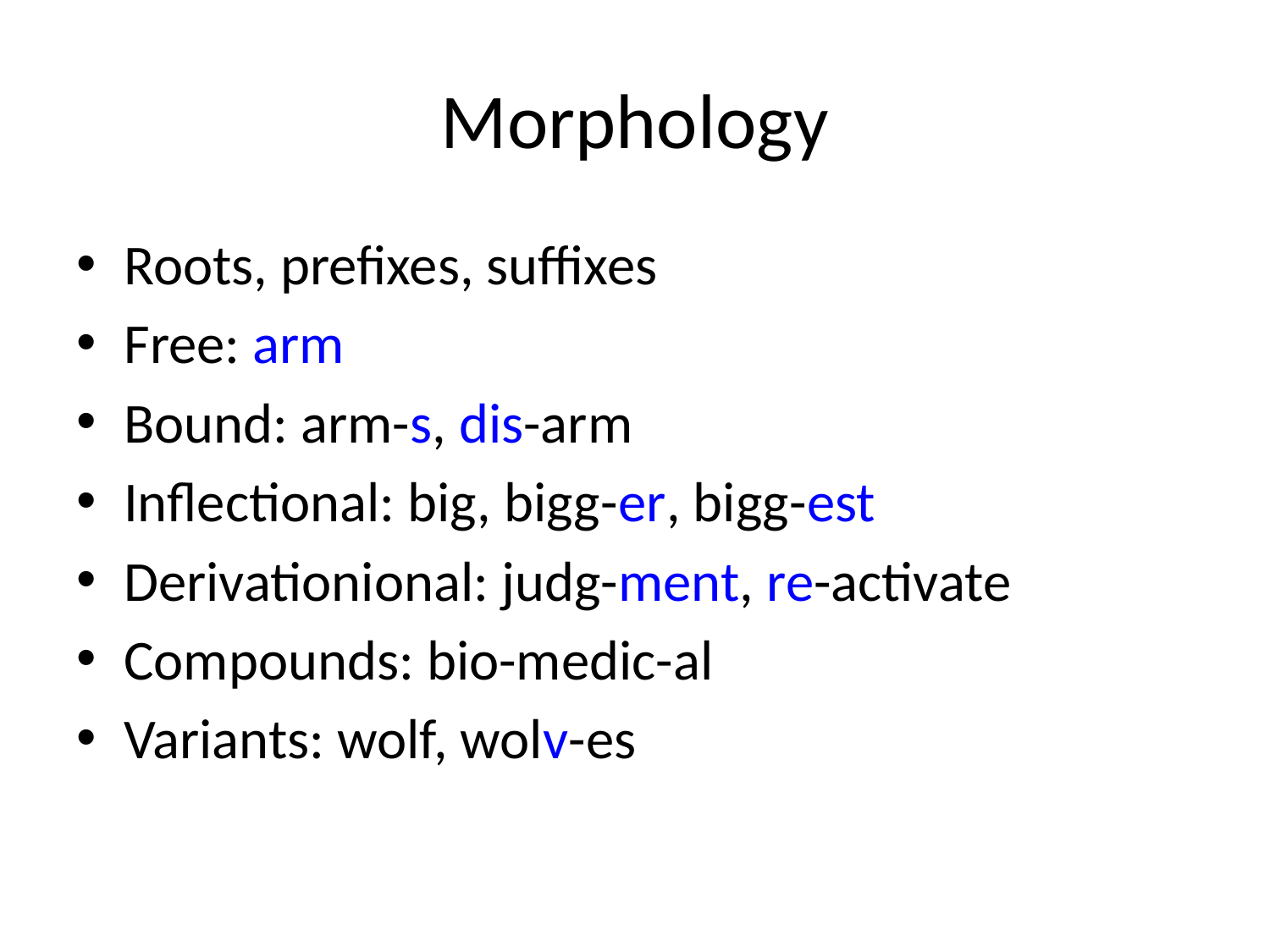

# Morphology
Roots, prefixes, suffixes
Free: arm
Bound: arm-s, dis-arm
Inflectional: big, bigg-er, bigg-est
Derivationional: judg-ment, re-activate
Compounds: bio-medic-al
Variants: wolf, wolv-es